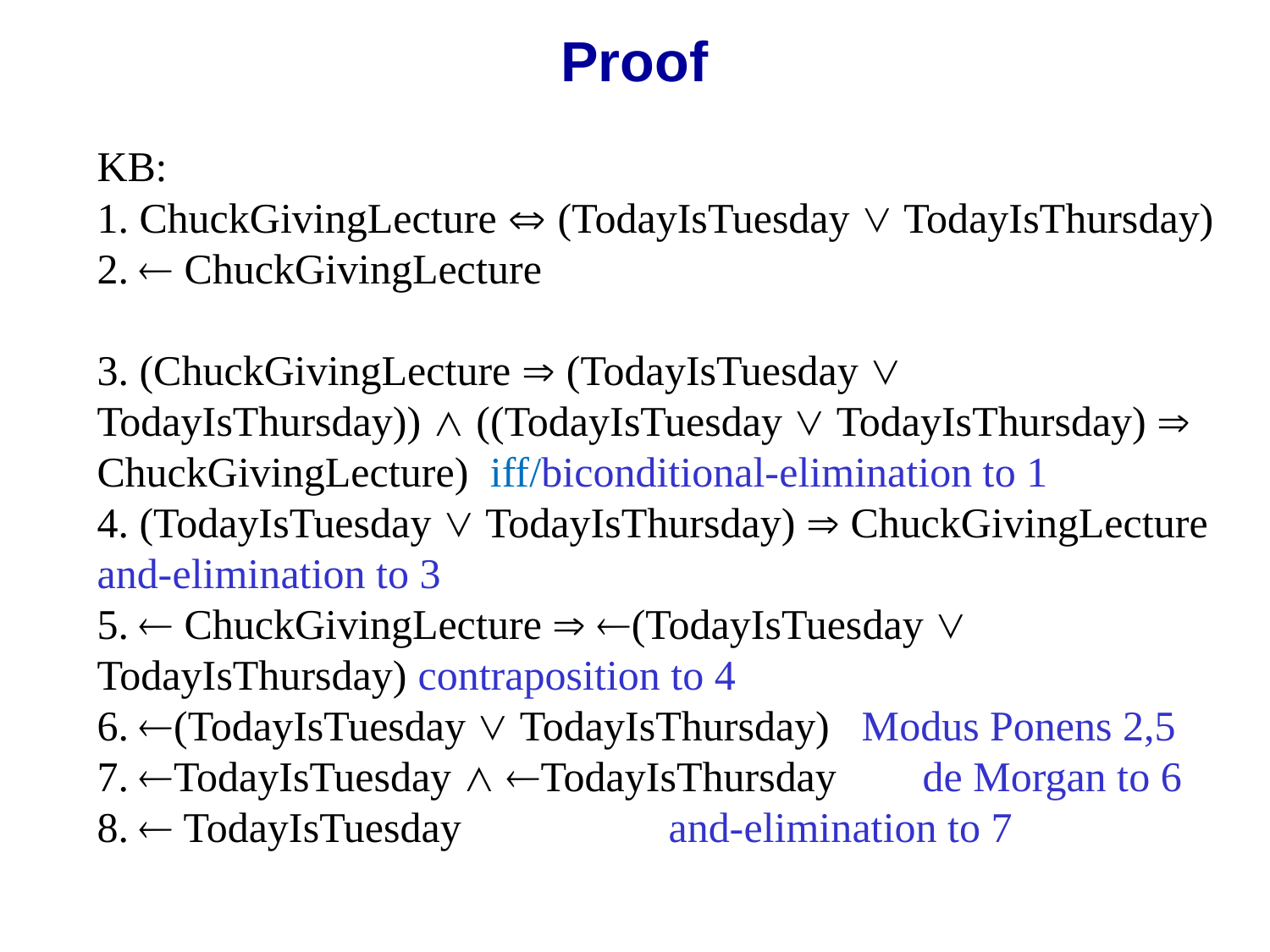

Proof
KB:
1. ChuckGivingLecture ⇔ (TodayIsTuesday ∨ TodayIsThursday)
2. ← ChuckGivingLecture

3. (ChuckGivingLecture ⇒ (TodayIsTuesday ∨ TodayIsThursday)) ∧ ((TodayIsTuesday ∨ TodayIsThursday) ⇒ ChuckGivingLecture)  iff/biconditional-elimination to 1
4. (TodayIsTuesday ∨ TodayIsThursday) ⇒ ChuckGivingLecture
and-elimination to 3
5. ← ChuckGivingLecture ⇒ ←(TodayIsTuesday ∨ TodayIsThursday) contraposition to 4
6. ←(TodayIsTuesday ∨ TodayIsThursday)   Modus Ponens 2,5
7. ←TodayIsTuesday ∧ ←TodayIsThursday  	de Morgan to 6
8. ← TodayIsTuesday 		and-elimination to 7